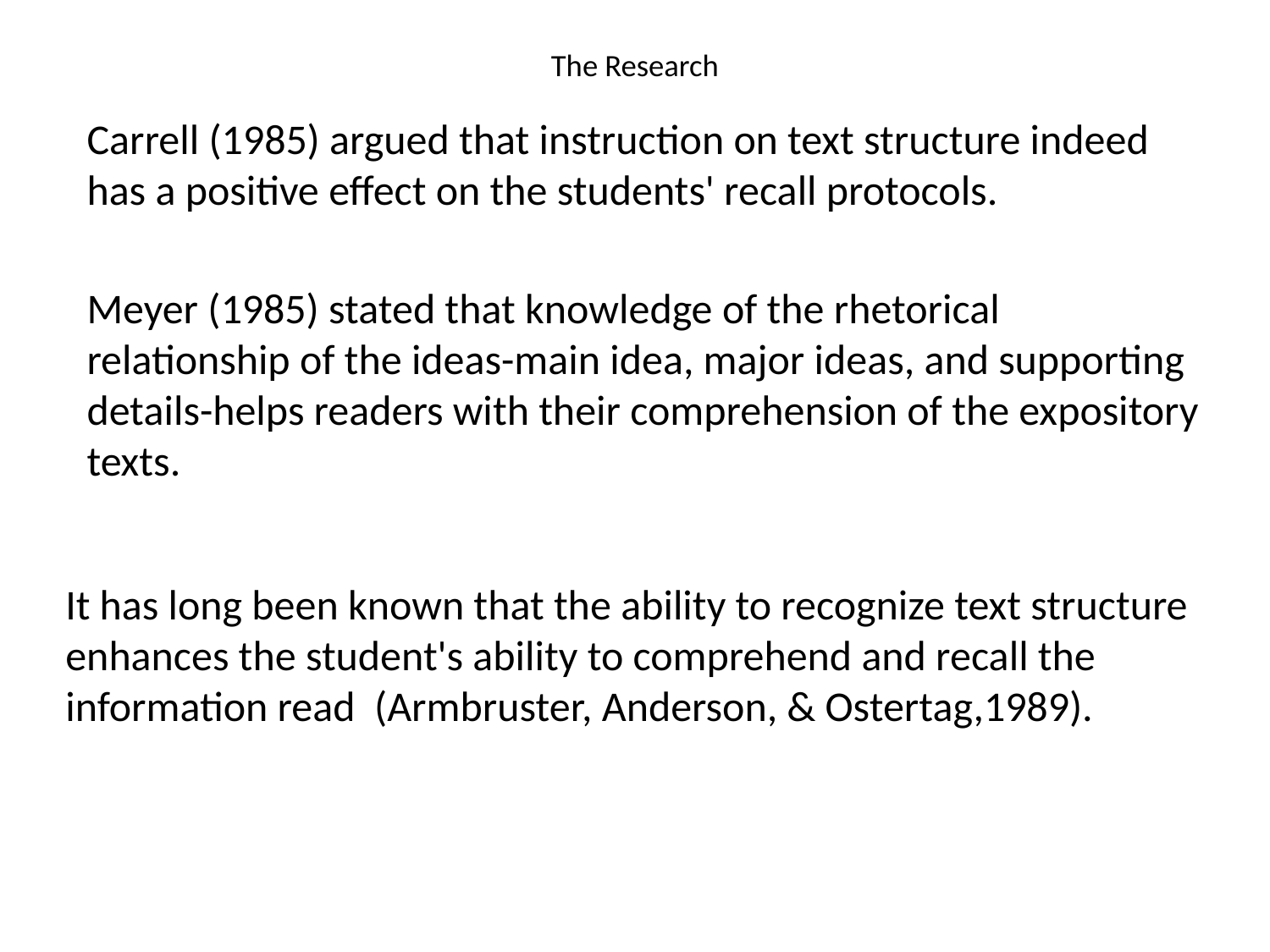

# The Research
Carrell (1985) argued that instruction on text structure indeed has a positive effect on the students' recall protocols.

Meyer (1985) stated that knowledge of the rhetorical relationship of the ideas-main idea, major ideas, and supporting details-helps readers with their comprehension of the expository texts.
It has long been known that the ability to recognize text structure enhances the student's ability to comprehend and recall the information read  (Armbruster, Anderson, & Ostertag,1989).